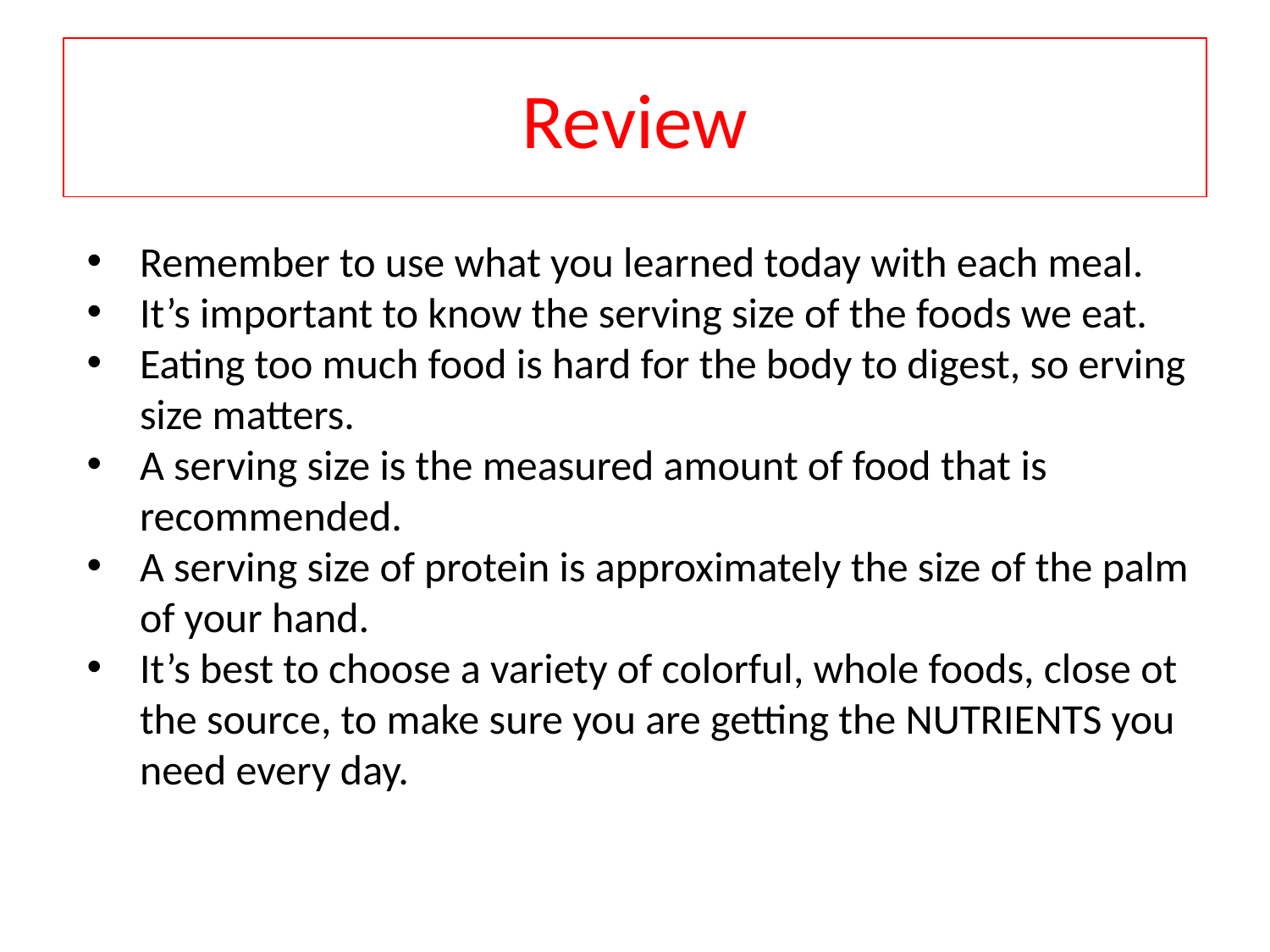

# Review
Remember to use what you learned today with each meal.
It’s important to know the serving size of the foods we eat.
Eating too much food is hard for the body to digest, so erving size matters.
A serving size is the measured amount of food that is recommended.
A serving size of protein is approximately the size of the palm of your hand.
It’s best to choose a variety of colorful, whole foods, close ot the source, to make sure you are getting the NUTRIENTS you need every day.